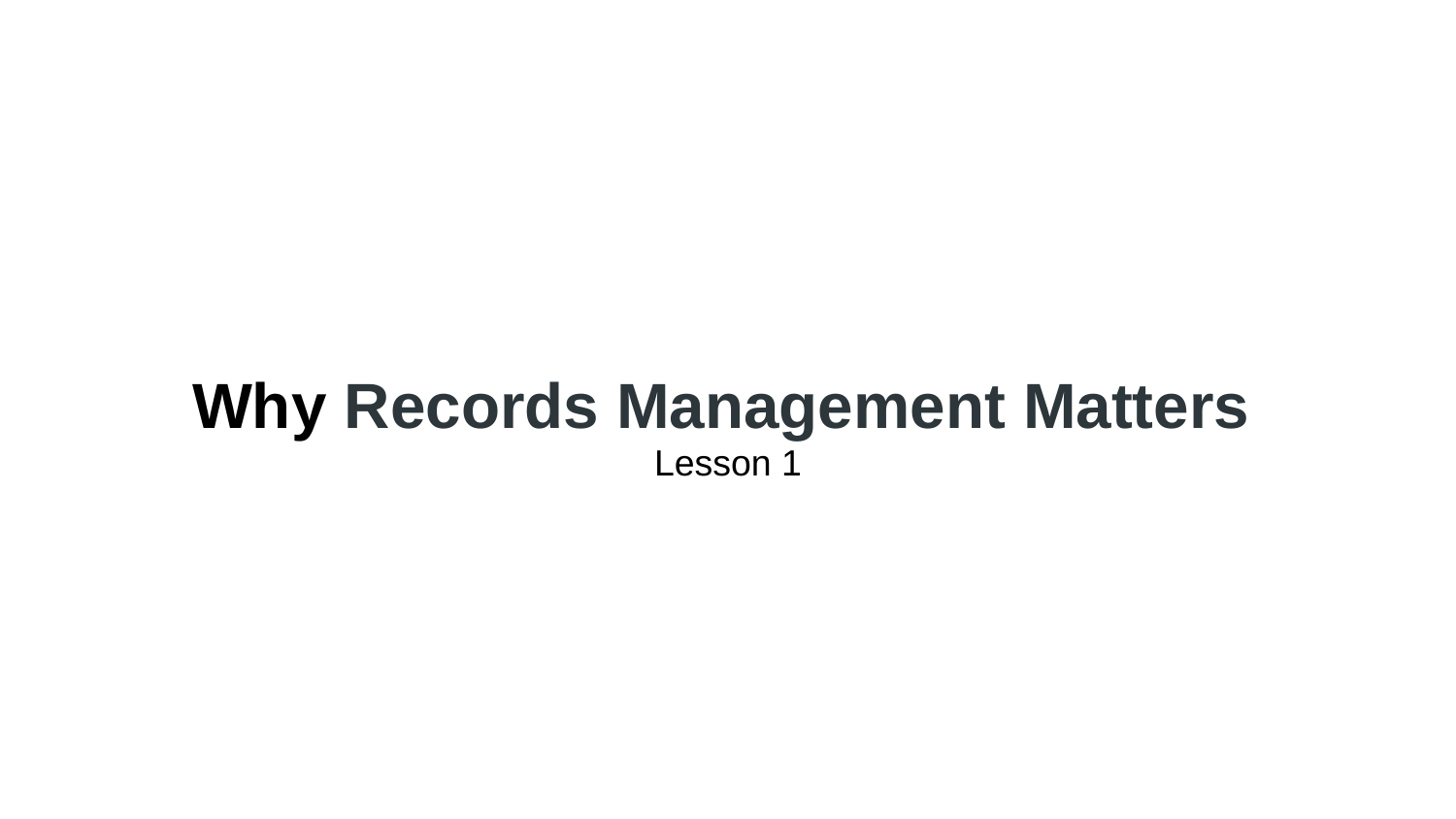

# Why Records Management Matters
Lesson 1